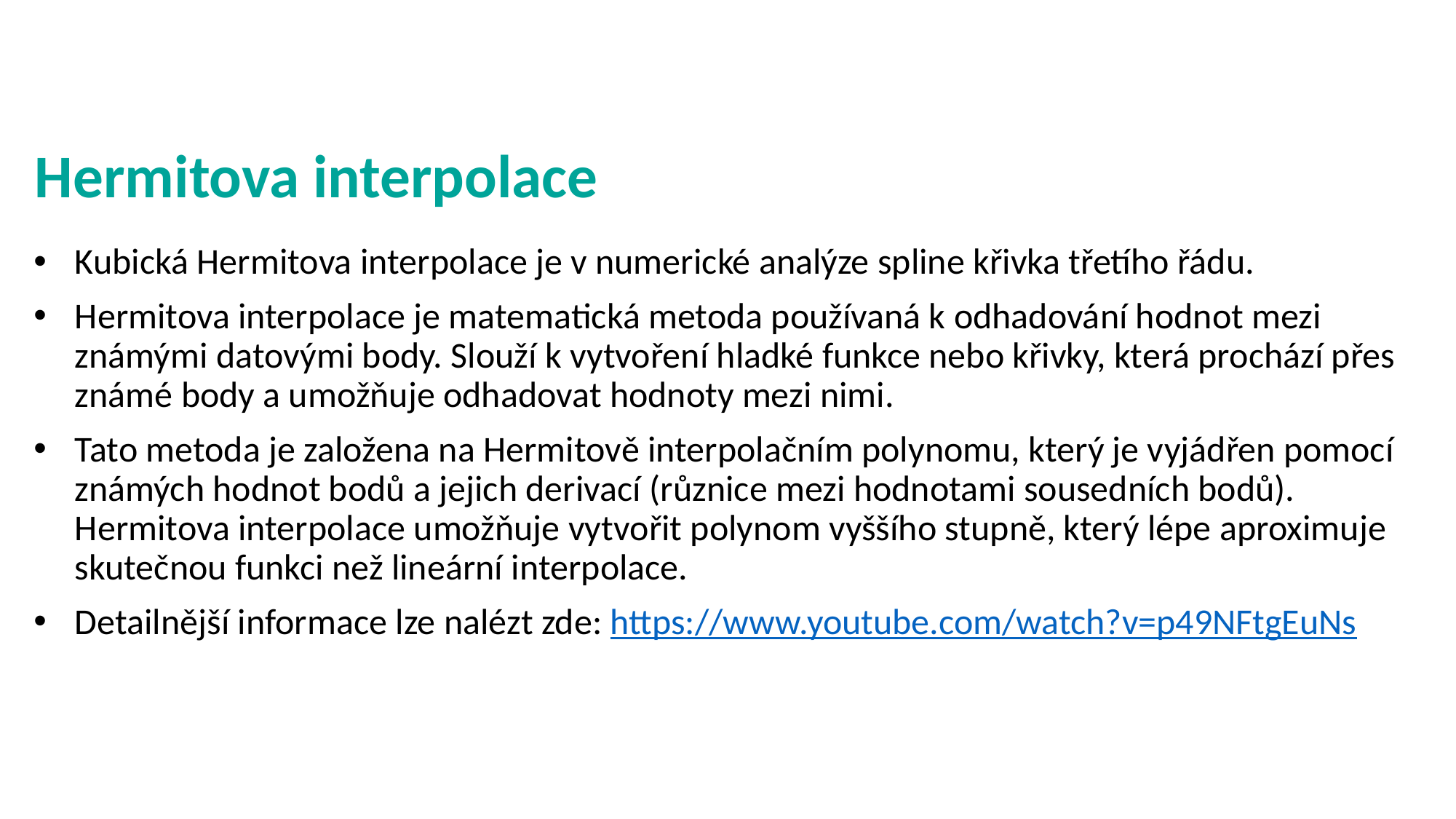

# Hermitova interpolace
Kubická Hermitova interpolace je v numerické analýze spline křivka třetího řádu.
Hermitova interpolace je matematická metoda používaná k odhadování hodnot mezi známými datovými body. Slouží k vytvoření hladké funkce nebo křivky, která prochází přes známé body a umožňuje odhadovat hodnoty mezi nimi.
Tato metoda je založena na Hermitově interpolačním polynomu, který je vyjádřen pomocí známých hodnot bodů a jejich derivací (různice mezi hodnotami sousedních bodů). Hermitova interpolace umožňuje vytvořit polynom vyššího stupně, který lépe aproximuje skutečnou funkci než lineární interpolace.
Detailnější informace lze nalézt zde: https://www.youtube.com/watch?v=p49NFtgEuNs